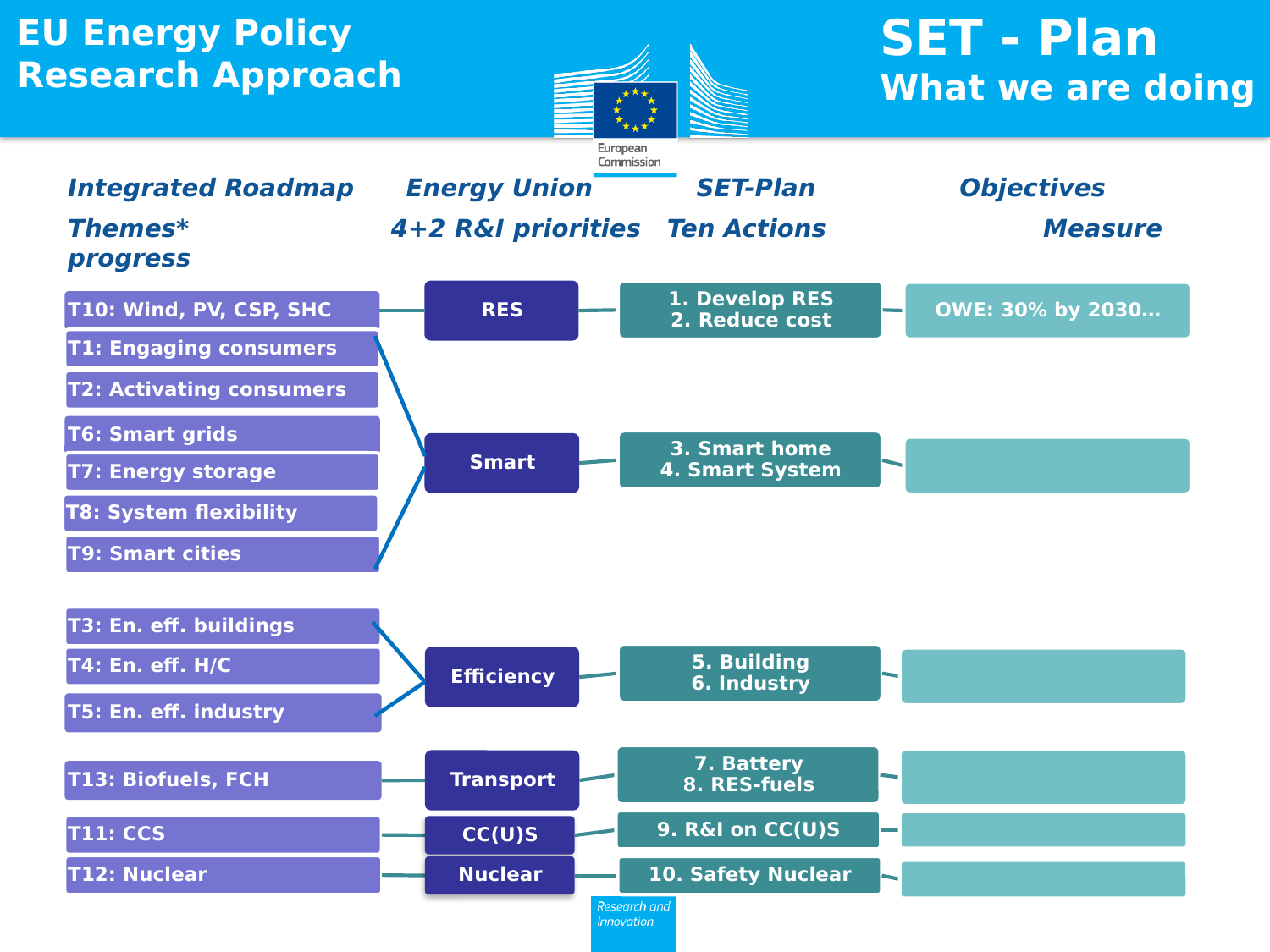

SET - Plan
What we are doing
EU Energy Policy
Research Approach
Integrated Roadmap      Energy Union            SET-Plan	               Objectives
Themes*		        4+2 R&I priorities   Ten Actions 	          Measure progress

T10: Wind, PV, CSP, SHC

RES

1. Develop RES
2. Reduce cost

OWE: 30% by 2030…

T6: Smart grids

Smart

3. Smart home
4. Smart System

T5: En. eff. industry

Efficiency

5. Building
6. Industry

T13: Biofuels, FCH

Transport

7. Battery
8. RES-fuels

T11: CCS

CC(U)S

9. R&I on CC(U)S

T12: Nuclear

Nuclear

10. Safety Nuclear

T9: Smart cities

T3: En. eff. buildings

T4: En. eff. H/C

T2: Activating consumers

T1: Engaging consumers

T7: Energy storage

T8: System flexibility